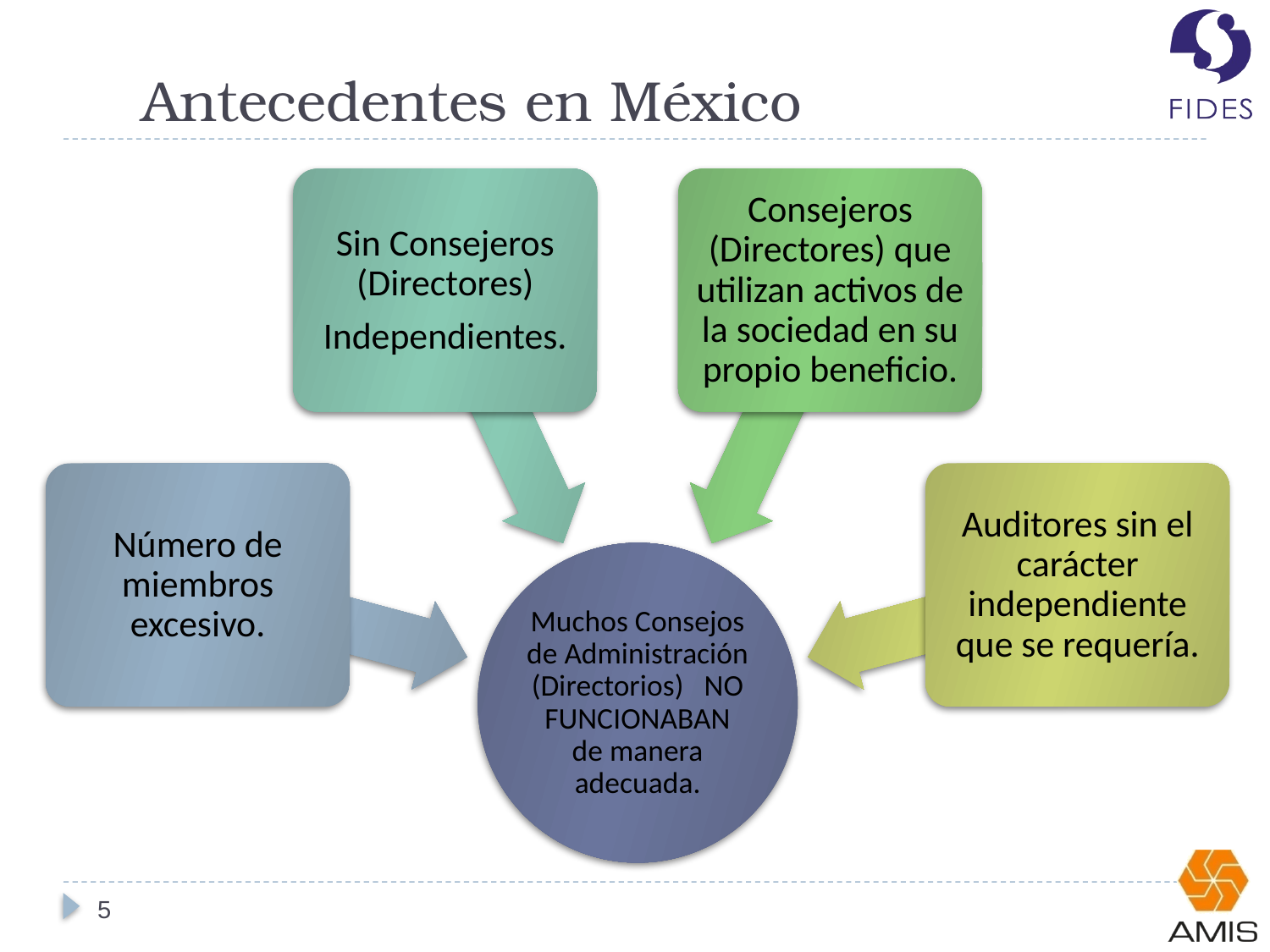

# Antecedentes en México
Muchos Consejos de Administración (Directorios)   NO FUNCIONABAN de manera adecuada.
Número de miembros excesivo.
Sin Consejeros (Directores)
Independientes.
Consejeros (Directores) que utilizan activos de la sociedad en su propio beneficio.
Auditores sin el carácter independiente que se requería.
5